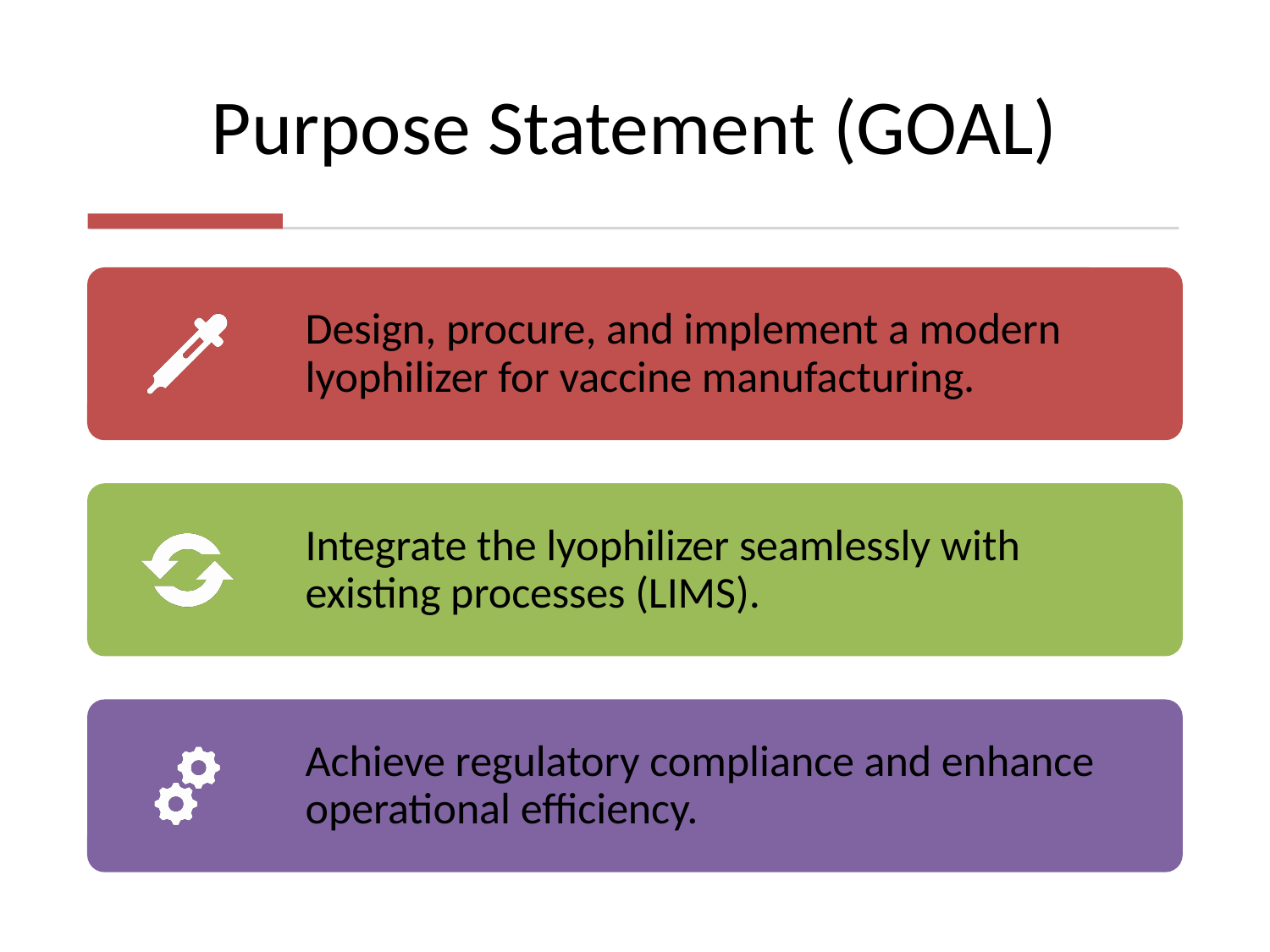

# Purpose Statement (GOAL)

Design, procure, and implement a modern lyophilizer for vaccine manufacturing.
Integrate the lyophilizer seamlessly with existing processes (LIMS).
Achieve regulatory compliance and enhance operational efficiency.